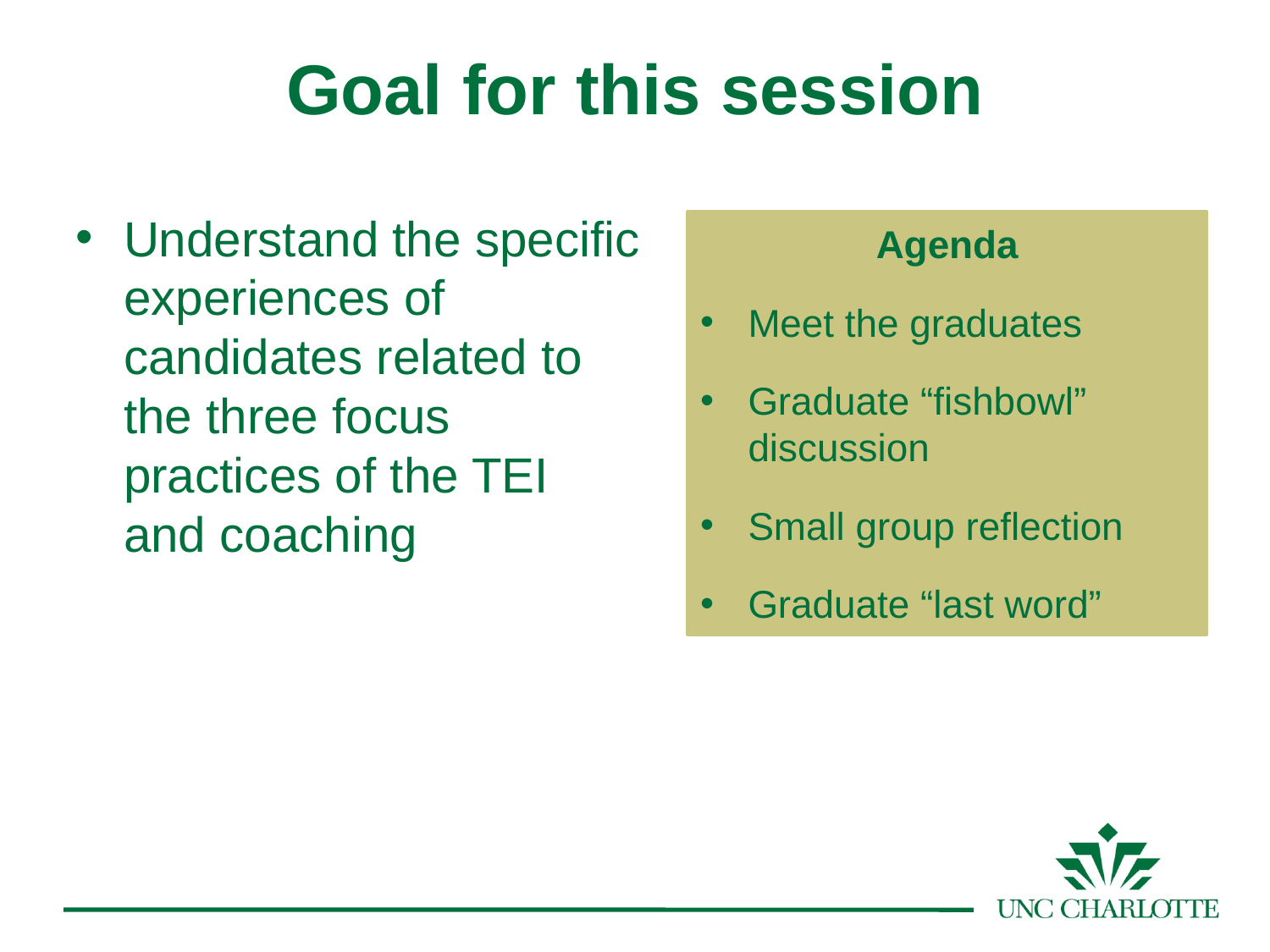

Goal for this session
Understand the specific experiences of candidates related to the three focus practices of the TEI and coaching
Agenda
Meet the graduates
Graduate “fishbowl” discussion
Small group reflection
Graduate “last word”